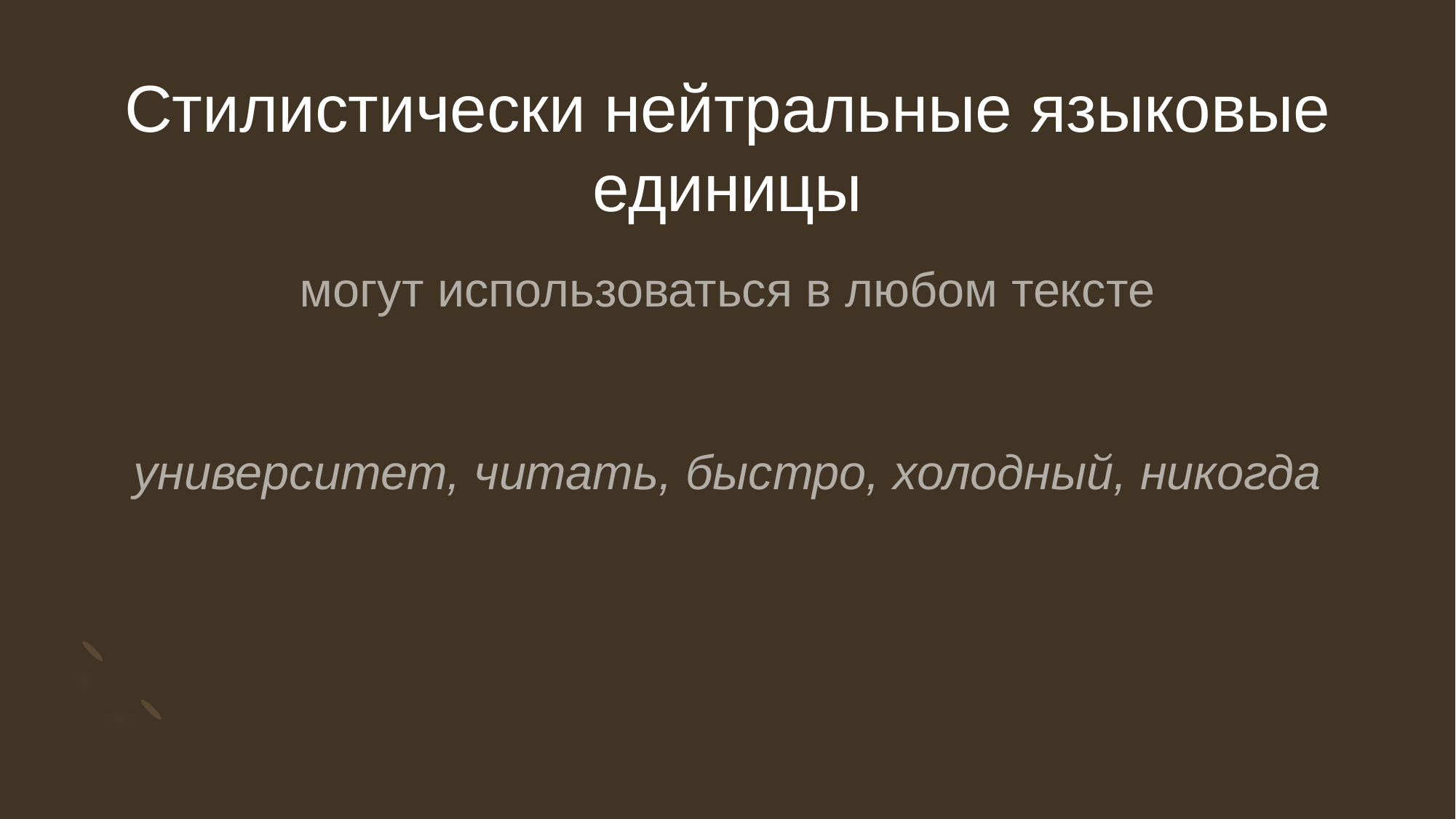

# Стилистически нейтральные языковые единицы
могут использоваться в любом тексте

университет, читать, быстро, холодный, никогда